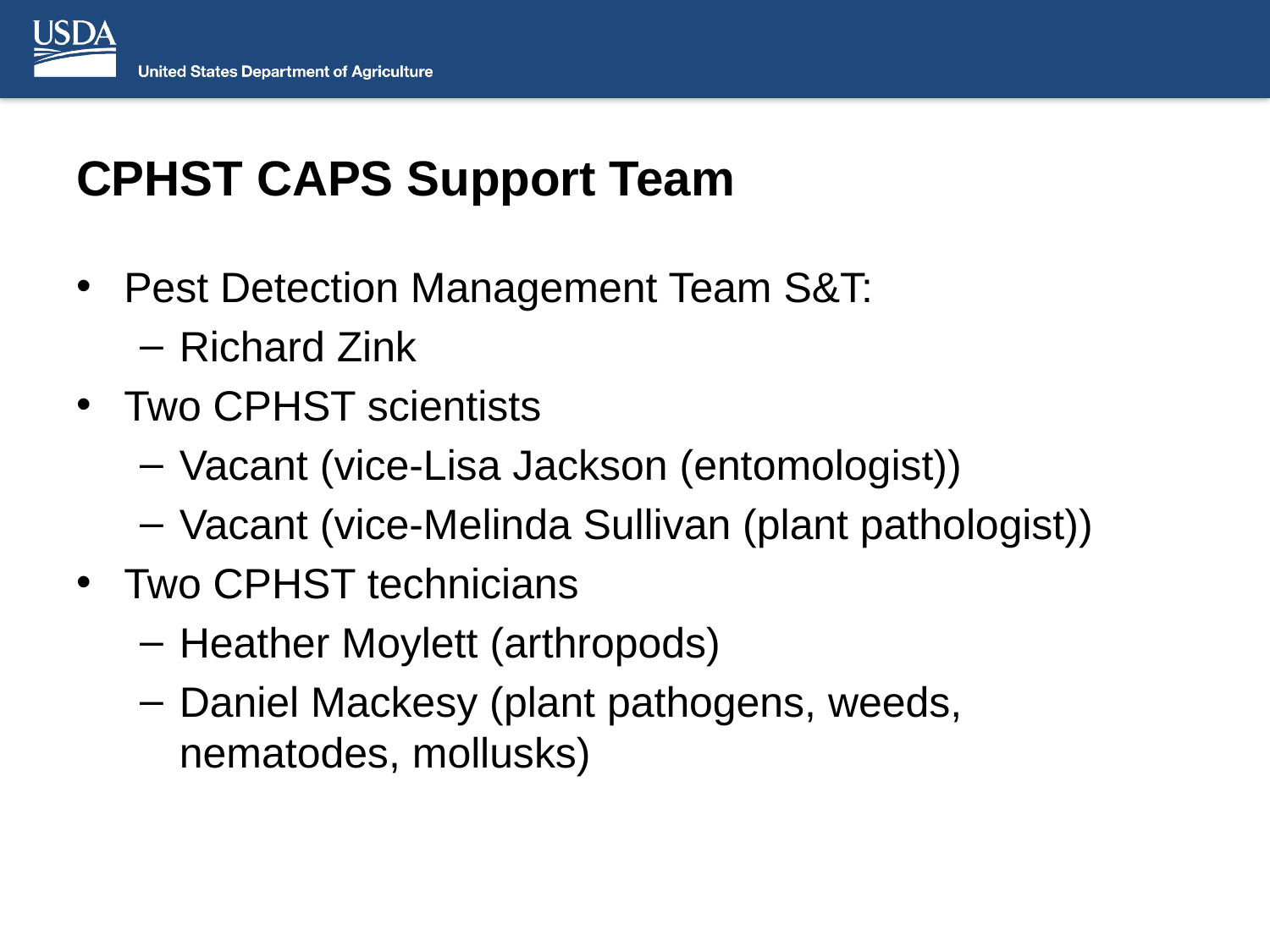

# CPHST CAPS Support Team
Pest Detection Management Team S&T:
Richard Zink
Two CPHST scientists
Vacant (vice-Lisa Jackson (entomologist))
Vacant (vice-Melinda Sullivan (plant pathologist))
Two CPHST technicians
Heather Moylett (arthropods)
Daniel Mackesy (plant pathogens, weeds, nematodes, mollusks)